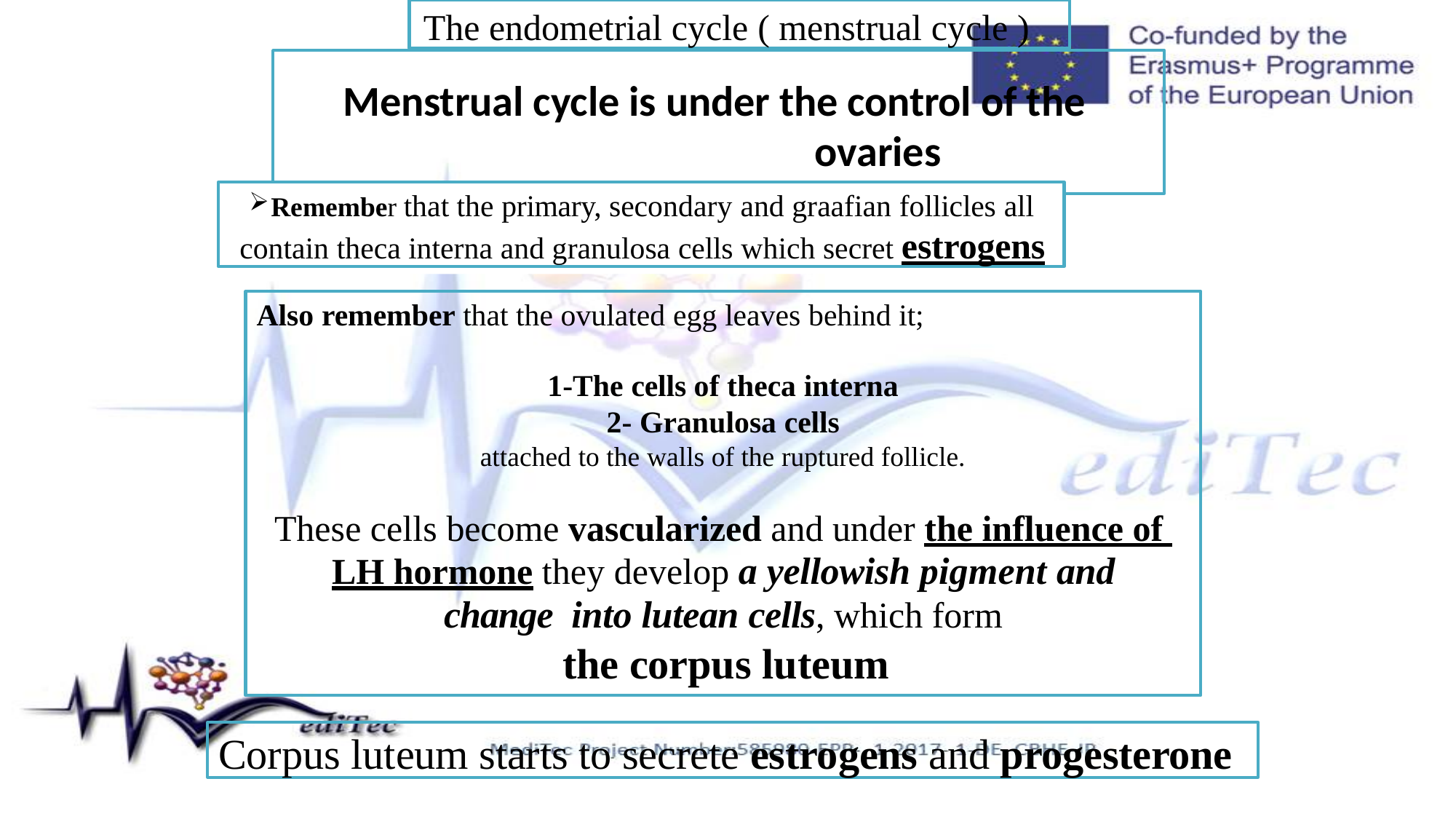

The endometrial cycle ( menstrual cycle )
# Menstrual cycle is under the control of the  ovaries

Remember that the primary, secondary and graafian follicles all
contain theca interna and granulosa cells which secret estrogens

Also remember that the ovulated egg leaves behind it;

1-The cells of theca interna
2- Granulosa cells
attached to the walls of the ruptured follicle.

These cells become vascularized and under the influence of  LH hormone they develop a yellowish pigment and change  into lutean cells, which form
the corpus luteum
Corpus luteum starts to secrete estrogens and progesterone